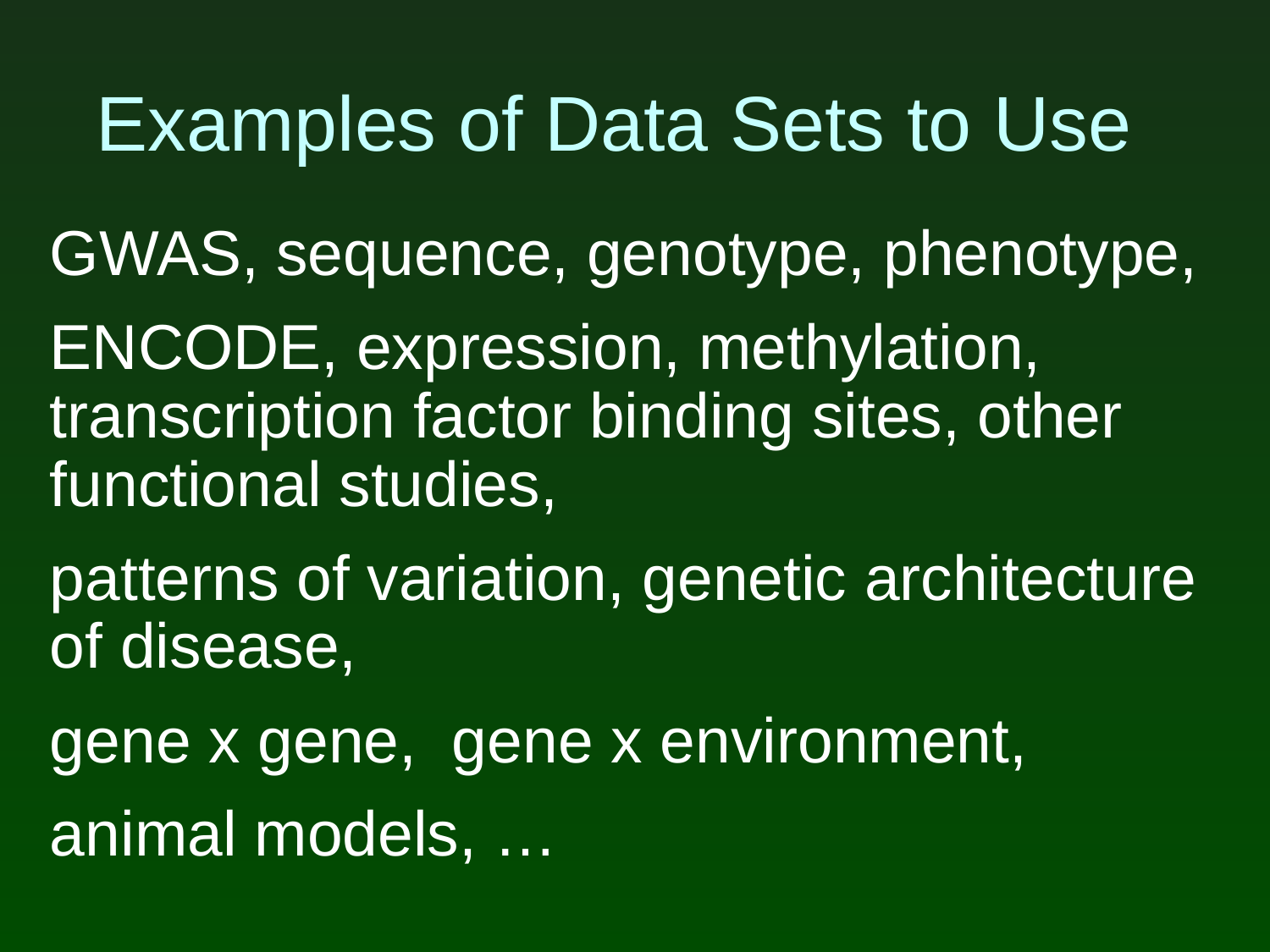

# Examples of Data Sets to Use
GWAS, sequence, genotype, phenotype,
ENCODE, expression, methylation, transcription factor binding sites, other functional studies,
patterns of variation, genetic architecture of disease,
gene x gene,  gene x environment,
animal models, …